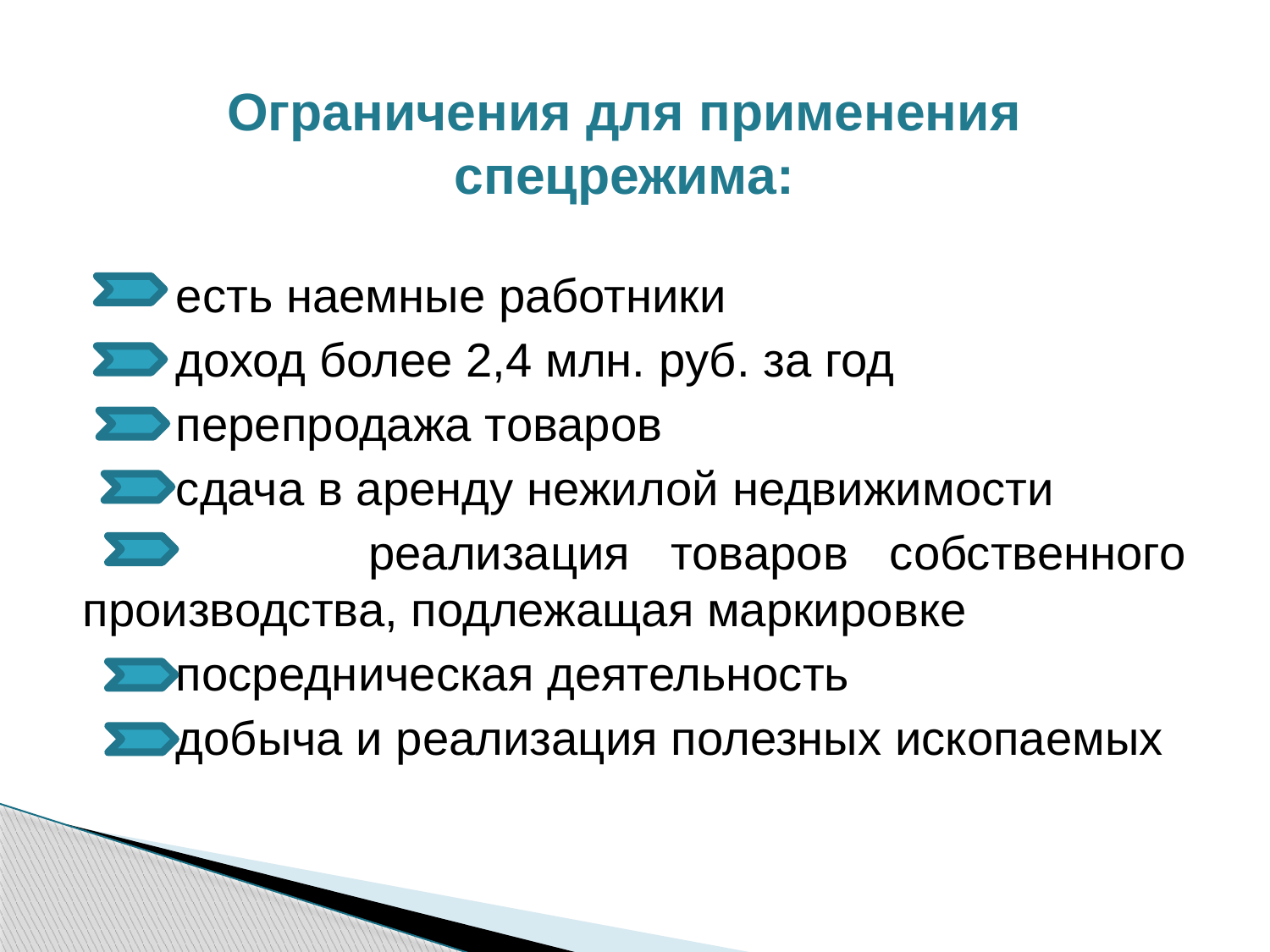

#
Ограничения для применения спецрежима:
       есть наемные работники
       доход более 2,4 млн. руб. за год
       перепродажа товаров
       сдача в аренду нежилой недвижимости
       реализация товаров собственного производства, подлежащая маркировке
       посредническая деятельность
       добыча и реализация полезных ископаемых